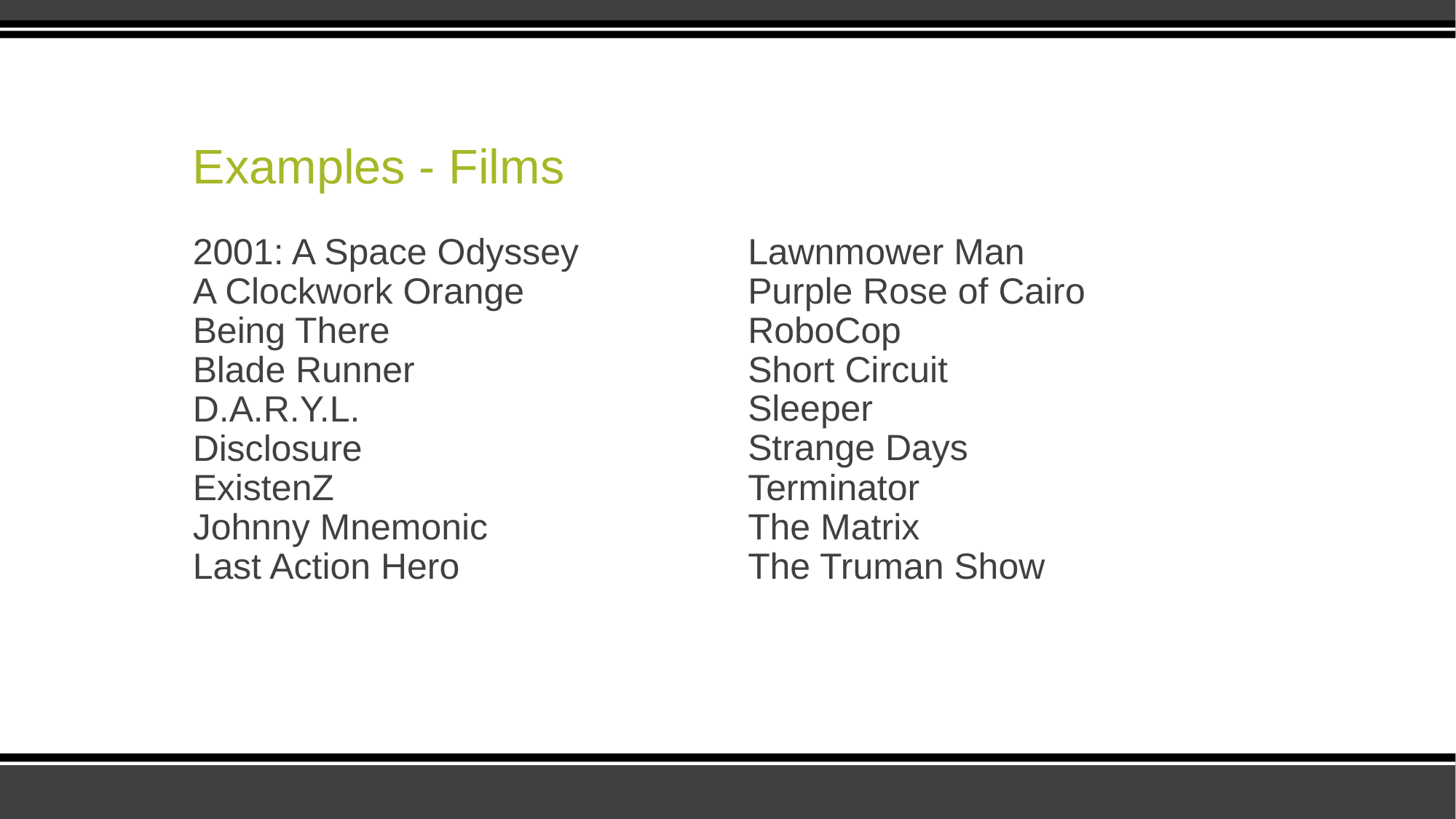

# Examples - Films
2001: A Space Odyssey
A Clockwork Orange
Being There
Blade Runner
D.A.R.Y.L.
Disclosure
ExistenZ
Johnny Mnemonic
Last Action Hero
Lawnmower Man
Purple Rose of Cairo
RoboCop
Short Circuit
Sleeper
Strange Days
Terminator
The Matrix
The Truman Show